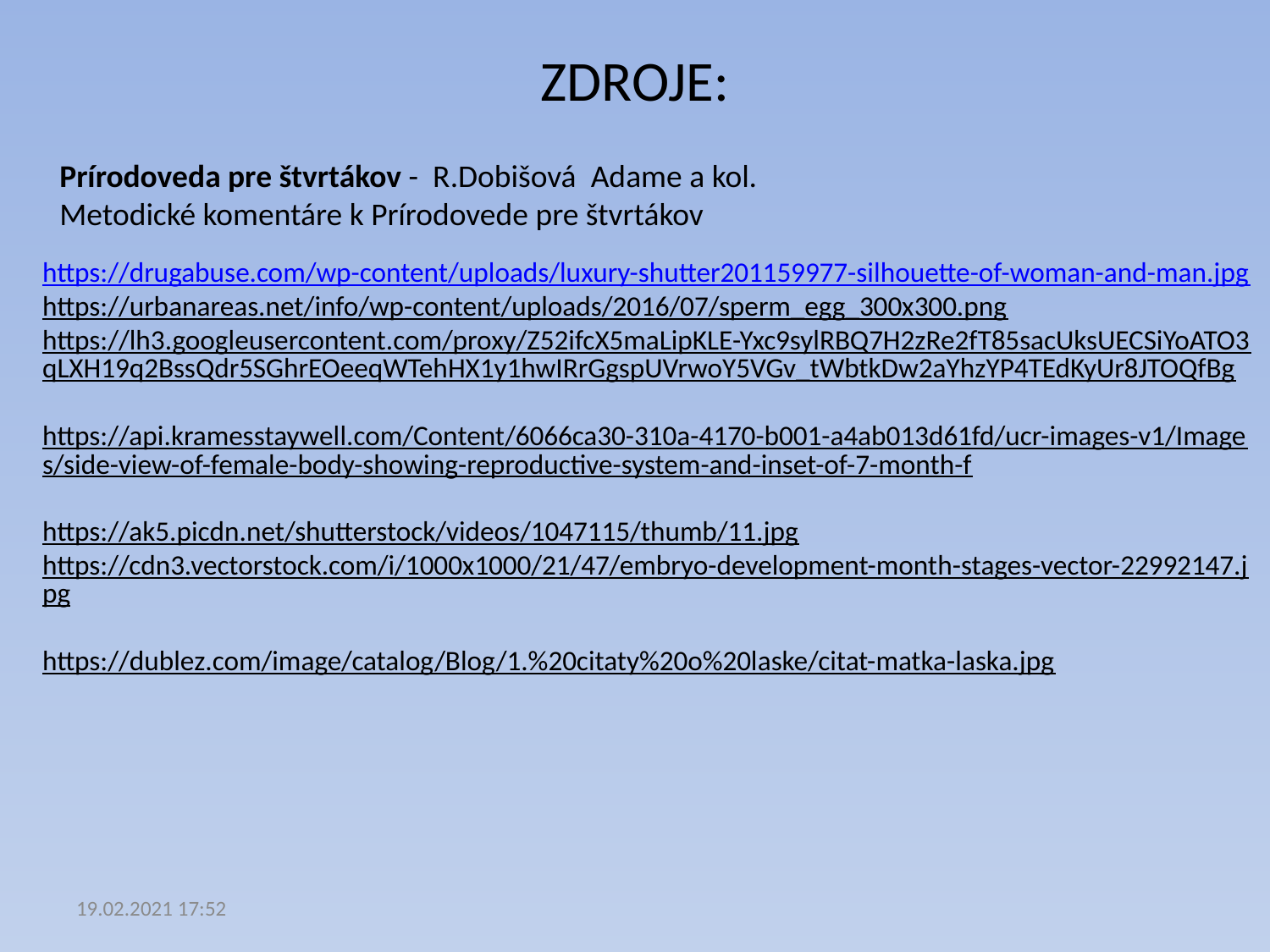

ZDROJE:
Prírodoveda pre štvrtákov -  R.Dobišová  Adame a kol.
Metodické komentáre k Prírodovede pre štvrtákov
https://drugabuse.com/wp-content/uploads/luxury-shutter201159977-silhouette-of-woman-and-man.jpg
https://urbanareas.net/info/wp-content/uploads/2016/07/sperm_egg_300x300.png
https://lh3.googleusercontent.com/proxy/Z52ifcX5maLipKLE-Yxc9sylRBQ7H2zRe2fT85sacUksUECSiYoATO3qLXH19q2BssQdr5SGhrEOeeqWTehHX1y1hwIRrGgspUVrwoY5VGv_tWbtkDw2aYhzYP4TEdKyUr8JTOQfBg
https://api.kramesstaywell.com/Content/6066ca30-310a-4170-b001-a4ab013d61fd/ucr-images-v1/Images/side-view-of-female-body-showing-reproductive-system-and-inset-of-7-month-f
https://ak5.picdn.net/shutterstock/videos/1047115/thumb/11.jpg
https://cdn3.vectorstock.com/i/1000x1000/21/47/embryo-development-month-stages-vector-22992147.jpg
https://dublez.com/image/catalog/Blog/1.%20citaty%20o%20laske/citat-matka-laska.jpg
19.02.2021 17:52